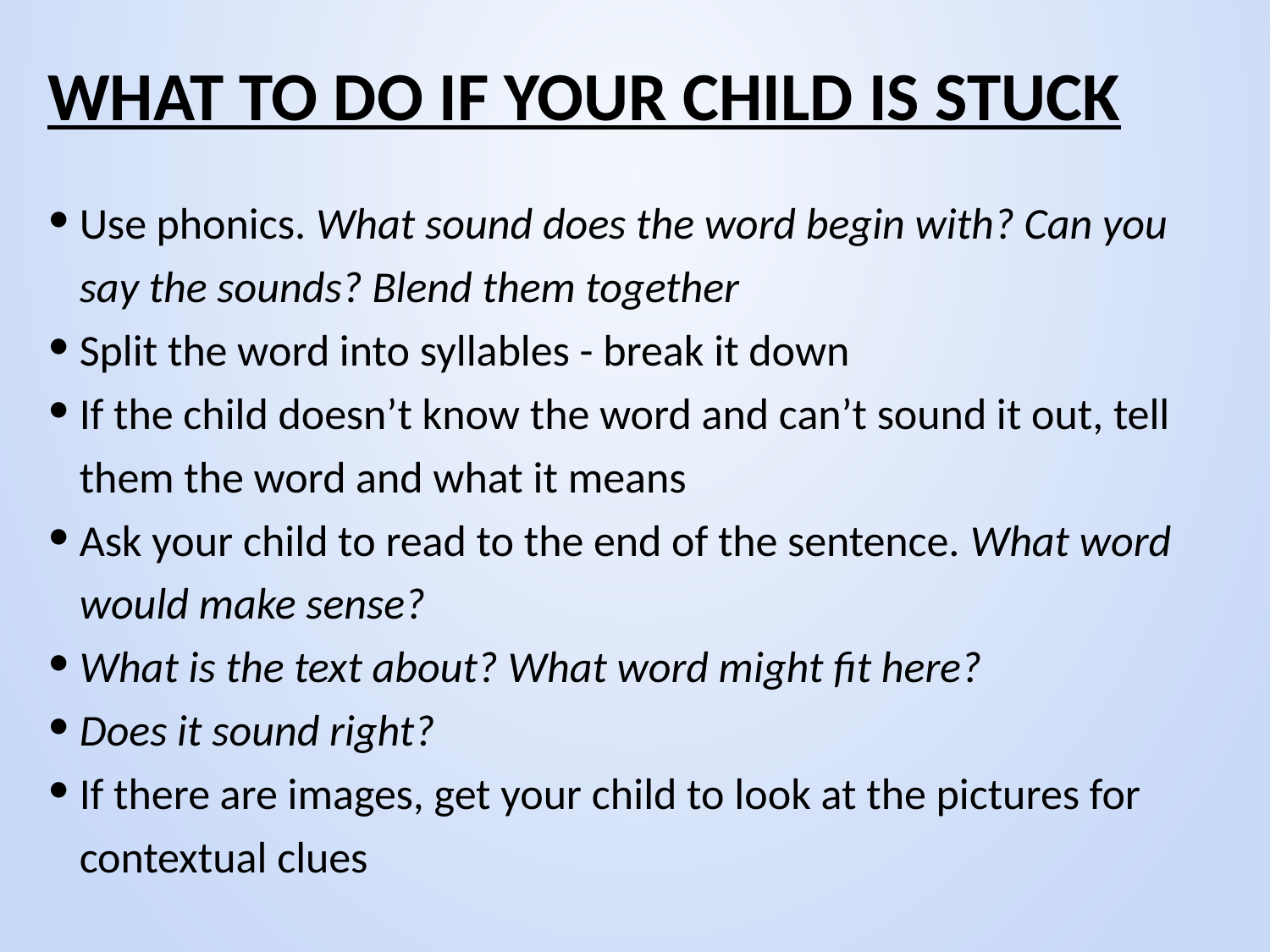

# WHAT TO DO IF YOUR CHILD IS STUCK
Use phonics. What sound does the word begin with? Can you say the sounds? Blend them together
Split the word into syllables - break it down
If the child doesn’t know the word and can’t sound it out, tell them the word and what it means
Ask your child to read to the end of the sentence. What word would make sense?
What is the text about? What word might fit here?
Does it sound right?
If there are images, get your child to look at the pictures for contextual clues